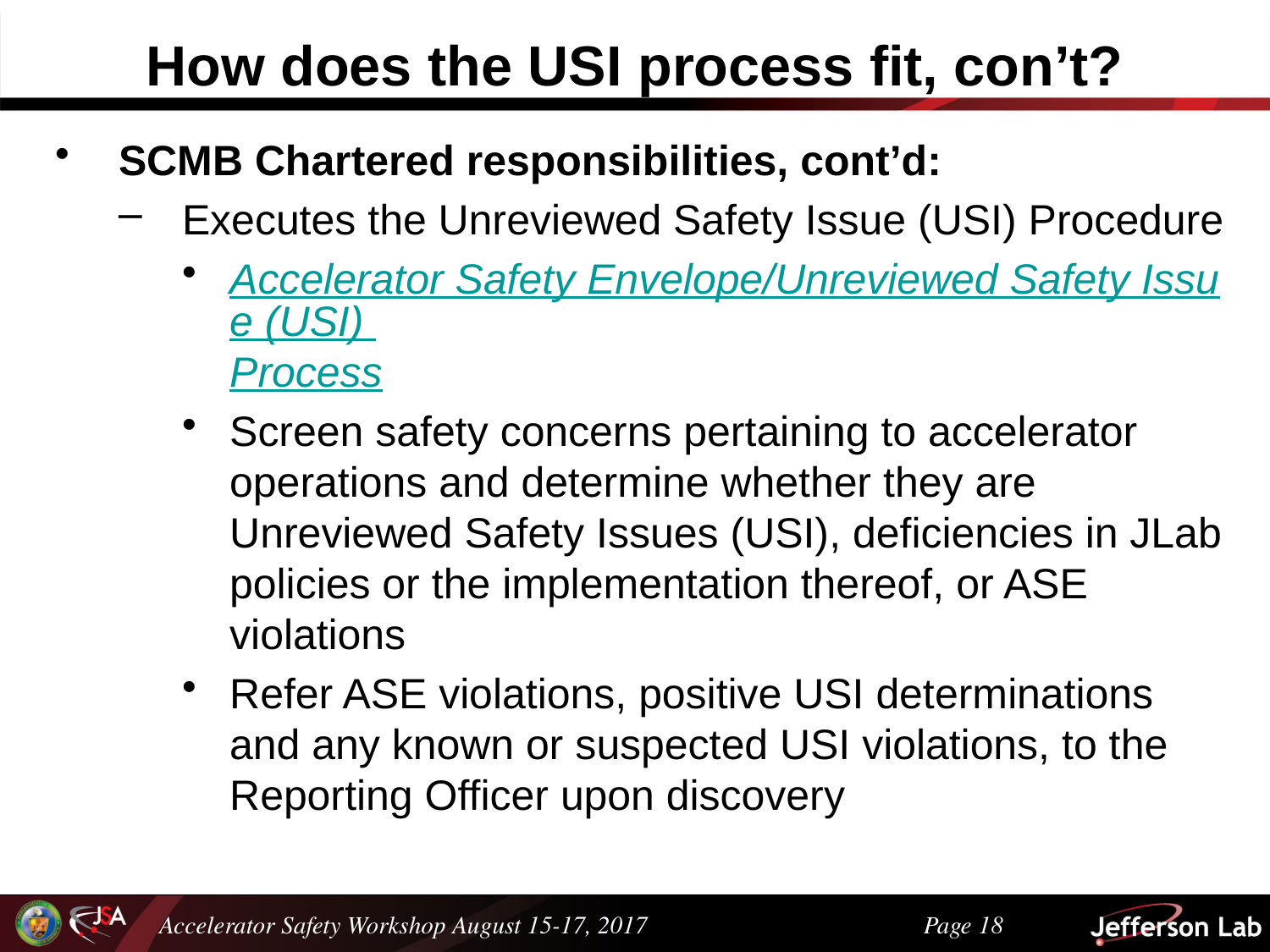

# How does the USI process fit, con’t?
SCMB Chartered responsibilities, cont’d:
Executes the Unreviewed Safety Issue (USI) Procedure
Accelerator Safety Envelope/Unreviewed Safety Issue (USI) Process
Screen safety concerns pertaining to accelerator operations and determine whether they are Unreviewed Safety Issues (USI), deficiencies in JLab policies or the implementation thereof, or ASE violations
Refer ASE violations, positive USI determinations and any known or suspected USI violations, to the Reporting Officer upon discovery